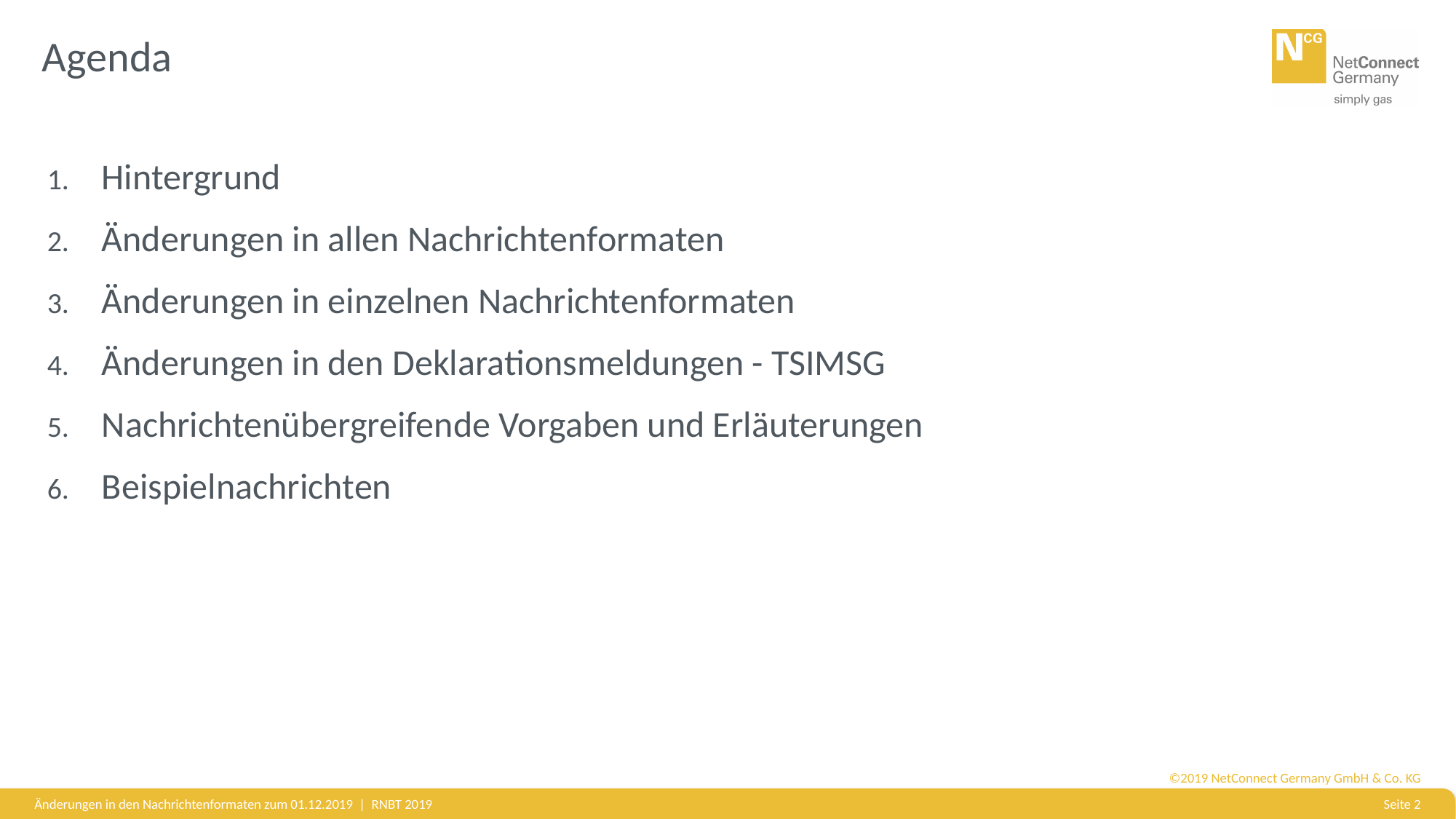

# Agenda
Hintergrund
Änderungen in allen Nachrichtenformaten
Änderungen in einzelnen Nachrichtenformaten
Änderungen in den Deklarationsmeldungen - TSIMSG
Nachrichtenübergreifende Vorgaben und Erläuterungen
Beispielnachrichten
Änderungen in den Nachrichtenformaten zum 01.12.2019  |  RNBT 2019